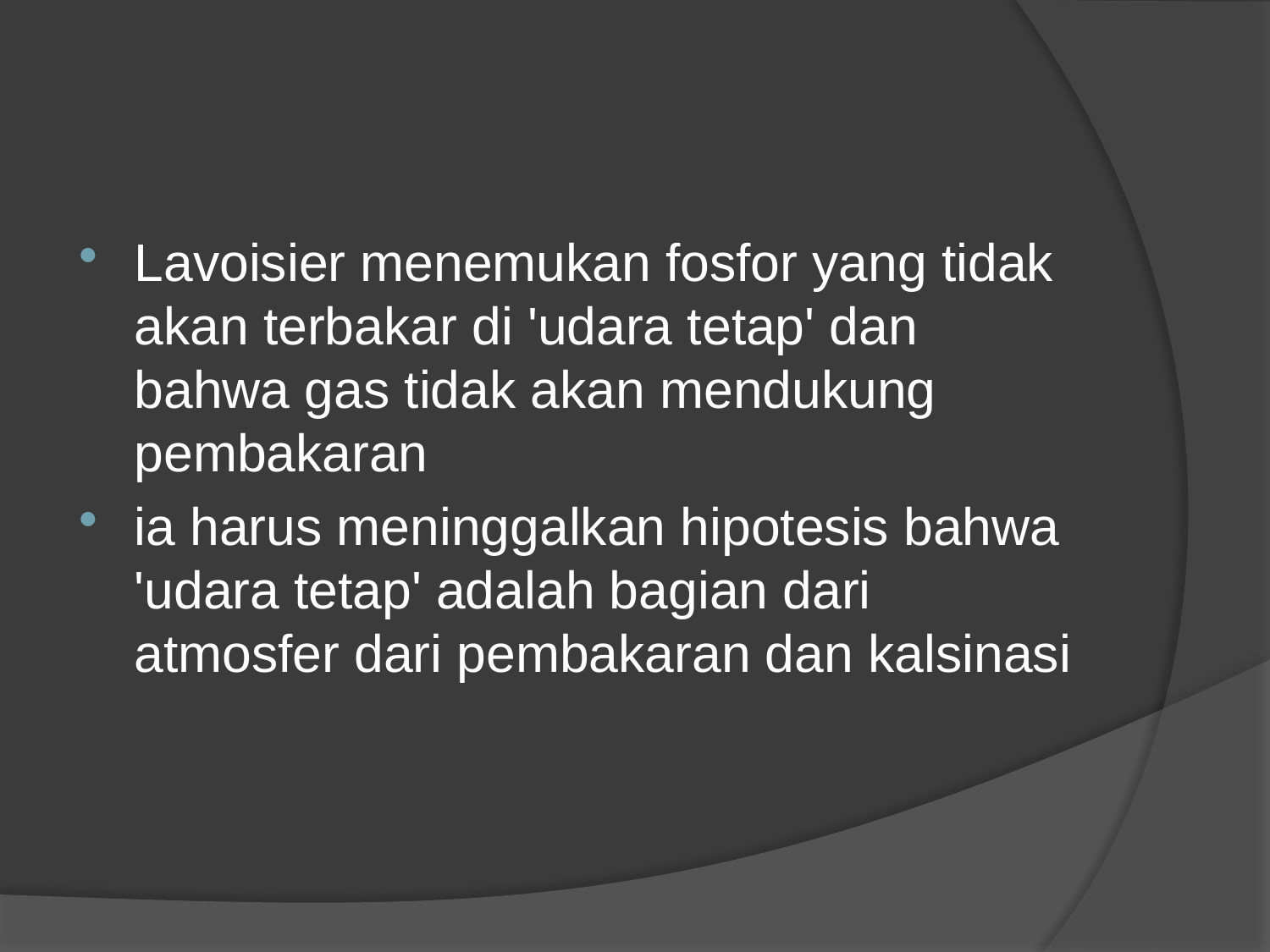

Lavoisier menemukan fosfor yang tidak akan terbakar di 'udara tetap' dan bahwa gas tidak akan mendukung pembakaran
ia harus meninggalkan hipotesis bahwa 'udara tetap' adalah bagian dari atmosfer dari pembakaran dan kalsinasi